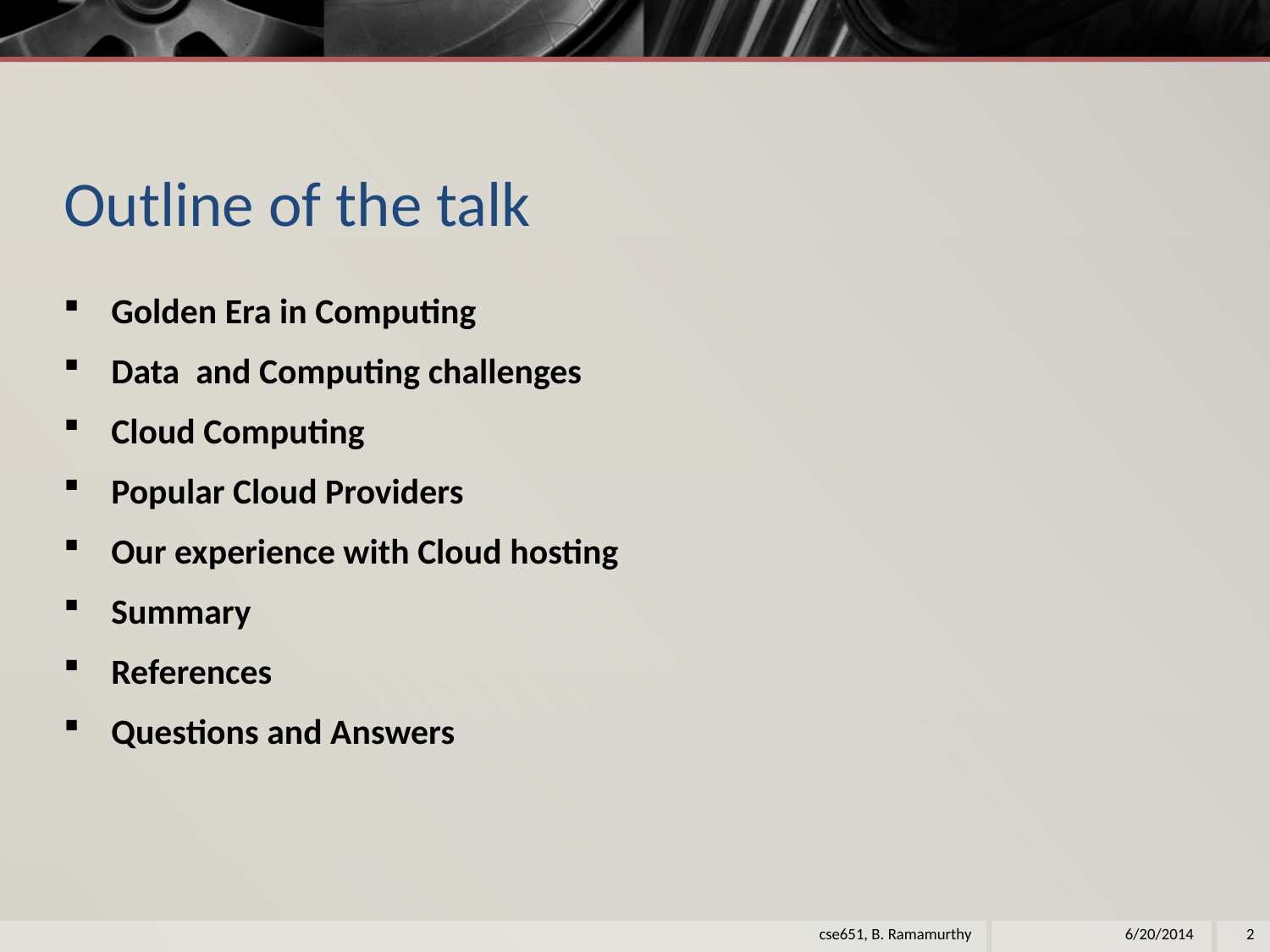

# Outline of the talk

Golden Era in Computing
Data  and Computing challenges
Cloud Computing
Popular Cloud Providers
Our experience with Cloud hosting
Summary
References
Questions and Answers
cse651, B. Ramamurthy
6/20/2014
2